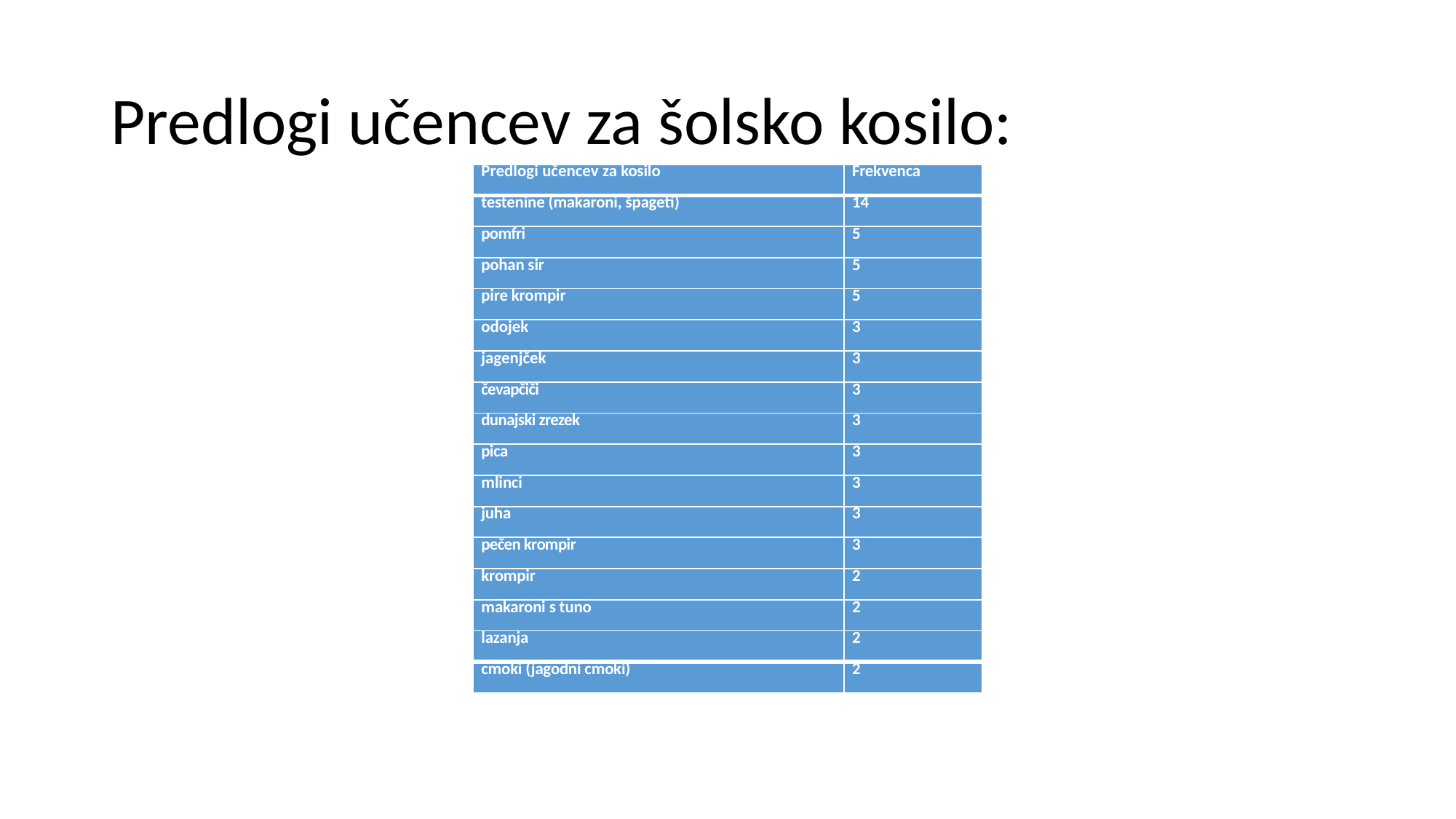

# Predlogi učencev za šolsko kosilo:
| Predlogi učencev za kosilo | Frekvenca |
| --- | --- |
| testenine (makaroni, špageti) | 14 |
| pomfri | 5 |
| pohan sir | 5 |
| pire krompir | 5 |
| odojek | 3 |
| jagenjček | 3 |
| čevapčiči | 3 |
| dunajski zrezek | 3 |
| pica | 3 |
| mlinci | 3 |
| juha | 3 |
| pečen krompir | 3 |
| krompir | 2 |
| makaroni s tuno | 2 |
| lazanja | 2 |
| cmoki (jagodni cmoki) | 2 |